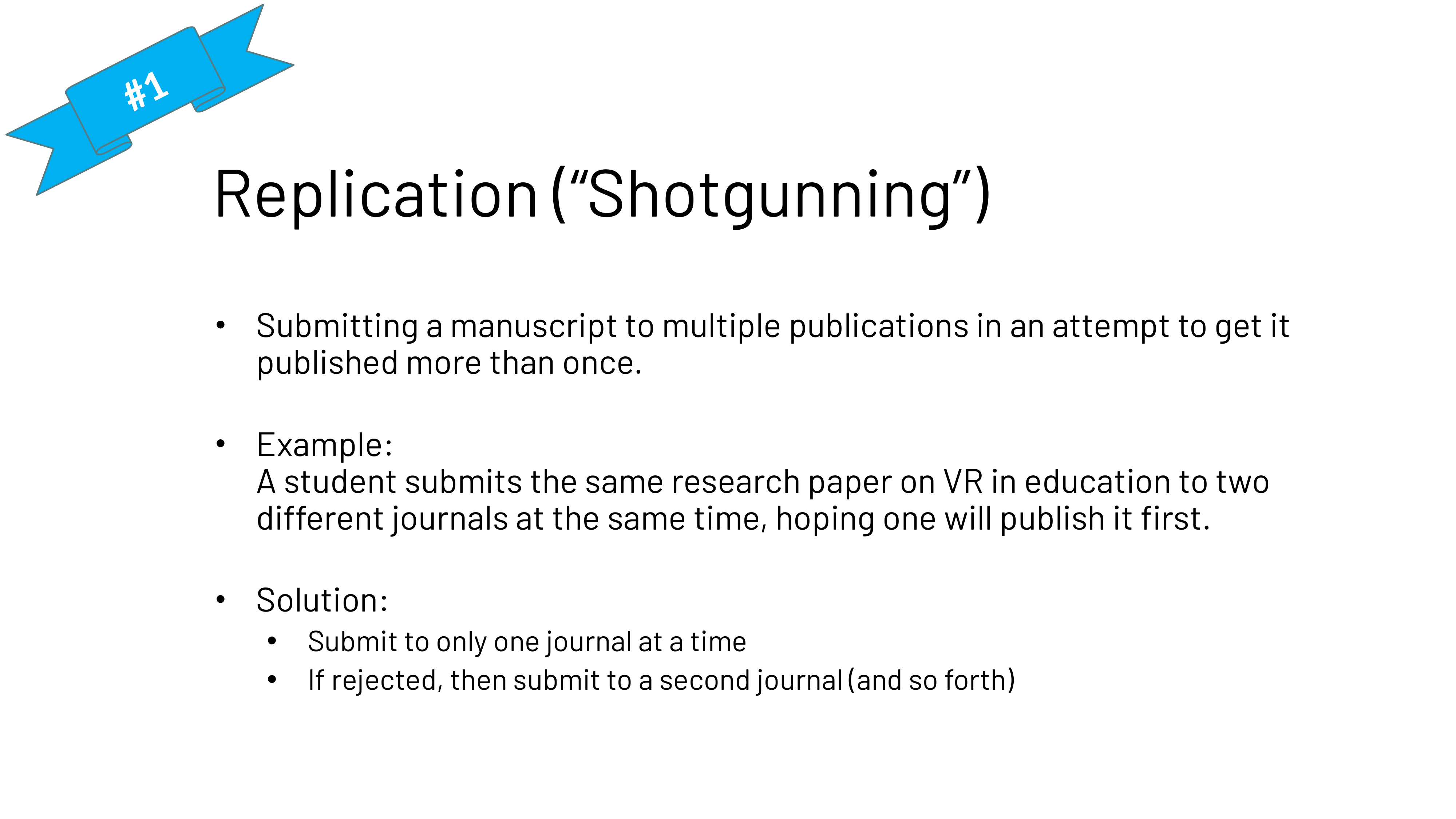

#1
Replication (“Shotgunning”)
Submitting a manuscript to multiple publications in an attempt to get it published more than once.

Example:
A student submits the same research paper on VR in education to two different journals at the same time, hoping one will publish it first.

Solution:
Submit to only one journal at a time
If rejected, then submit to a second journal (and so forth)